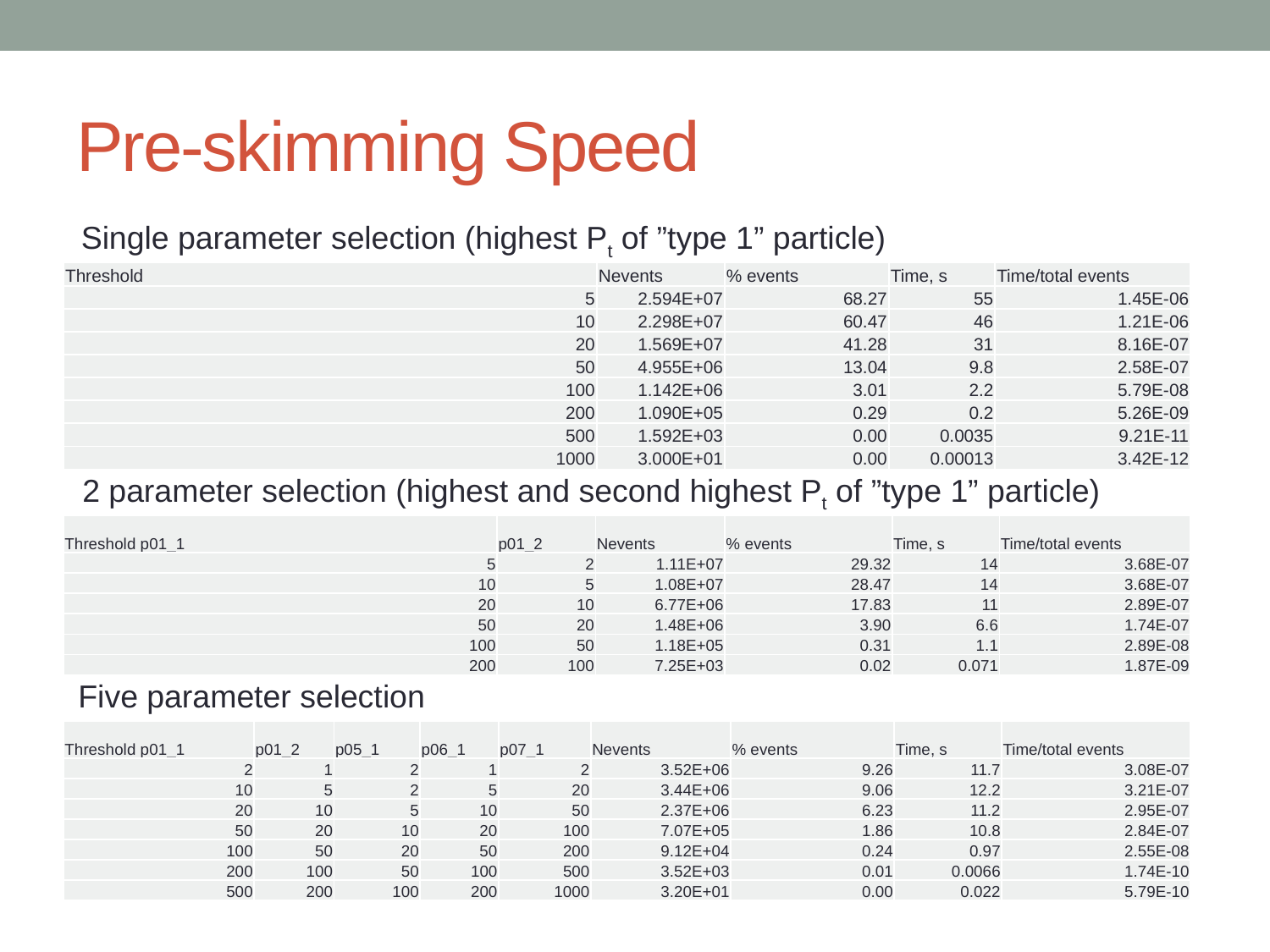

# Pre-skimming Speed
Single parameter selection (highest Pt of ”type 1” particle)
| Threshold | Nevents | % events | Time, s | Time/total events |
| --- | --- | --- | --- | --- |
| 5 | 2.594E+07 | 68.27 | 55 | 1.45E-06 |
| 10 | 2.298E+07 | 60.47 | 46 | 1.21E-06 |
| 20 | 1.569E+07 | 41.28 | 31 | 8.16E-07 |
| 50 | 4.955E+06 | 13.04 | 9.8 | 2.58E-07 |
| 100 | 1.142E+06 | 3.01 | 2.2 | 5.79E-08 |
| 200 | 1.090E+05 | 0.29 | 0.2 | 5.26E-09 |
| 500 | 1.592E+03 | 0.00 | 0.0035 | 9.21E-11 |
| 1000 | 3.000E+01 | 0.00 | 0.00013 | 3.42E-12 |
2 parameter selection (highest and second highest Pt of ”type 1” particle)
| Threshold p01\_1 | p01\_2 | Nevents | % events | Time, s | Time/total events |
| --- | --- | --- | --- | --- | --- |
| 5 | 2 | 1.11E+07 | 29.32 | 14 | 3.68E-07 |
| 10 | 5 | 1.08E+07 | 28.47 | 14 | 3.68E-07 |
| 20 | 10 | 6.77E+06 | 17.83 | 11 | 2.89E-07 |
| 50 | 20 | 1.48E+06 | 3.90 | 6.6 | 1.74E-07 |
| 100 | 50 | 1.18E+05 | 0.31 | 1.1 | 2.89E-08 |
| 200 | 100 | 7.25E+03 | 0.02 | 0.071 | 1.87E-09 |
Five parameter selection
| Threshold p01\_1 | p01\_2 | p05\_1 | p06\_1 | p07\_1 | Nevents | % events | Time, s | Time/total events |
| --- | --- | --- | --- | --- | --- | --- | --- | --- |
| 2 | 1 | 2 | 1 | 2 | 3.52E+06 | 9.26 | 11.7 | 3.08E-07 |
| 10 | 5 | 2 | 5 | 20 | 3.44E+06 | 9.06 | 12.2 | 3.21E-07 |
| 20 | 10 | 5 | 10 | 50 | 2.37E+06 | 6.23 | 11.2 | 2.95E-07 |
| 50 | 20 | 10 | 20 | 100 | 7.07E+05 | 1.86 | 10.8 | 2.84E-07 |
| 100 | 50 | 20 | 50 | 200 | 9.12E+04 | 0.24 | 0.97 | 2.55E-08 |
| 200 | 100 | 50 | 100 | 500 | 3.52E+03 | 0.01 | 0.0066 | 1.74E-10 |
| 500 | 200 | 100 | 200 | 1000 | 3.20E+01 | 0.00 | 0.022 | 5.79E-10 |